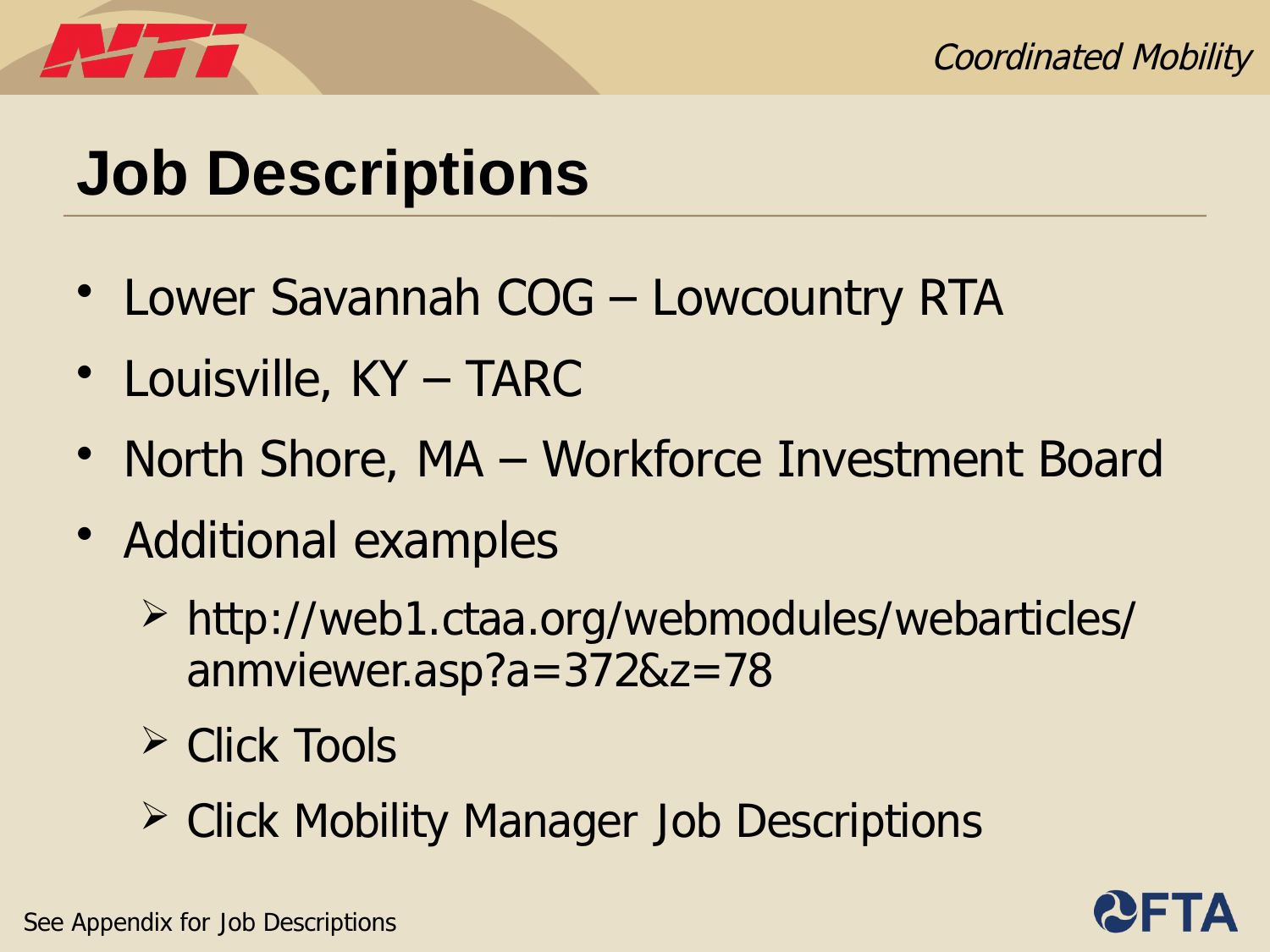

# Job Descriptions
Lower Savannah COG – Lowcountry RTA
Louisville, KY – TARC
North Shore, MA – Workforce Investment Board
Additional examples
http://web1.ctaa.org/webmodules/webarticles/anmviewer.asp?a=372&z=78
Click Tools
Click Mobility Manager Job Descriptions
See Appendix for Job Descriptions